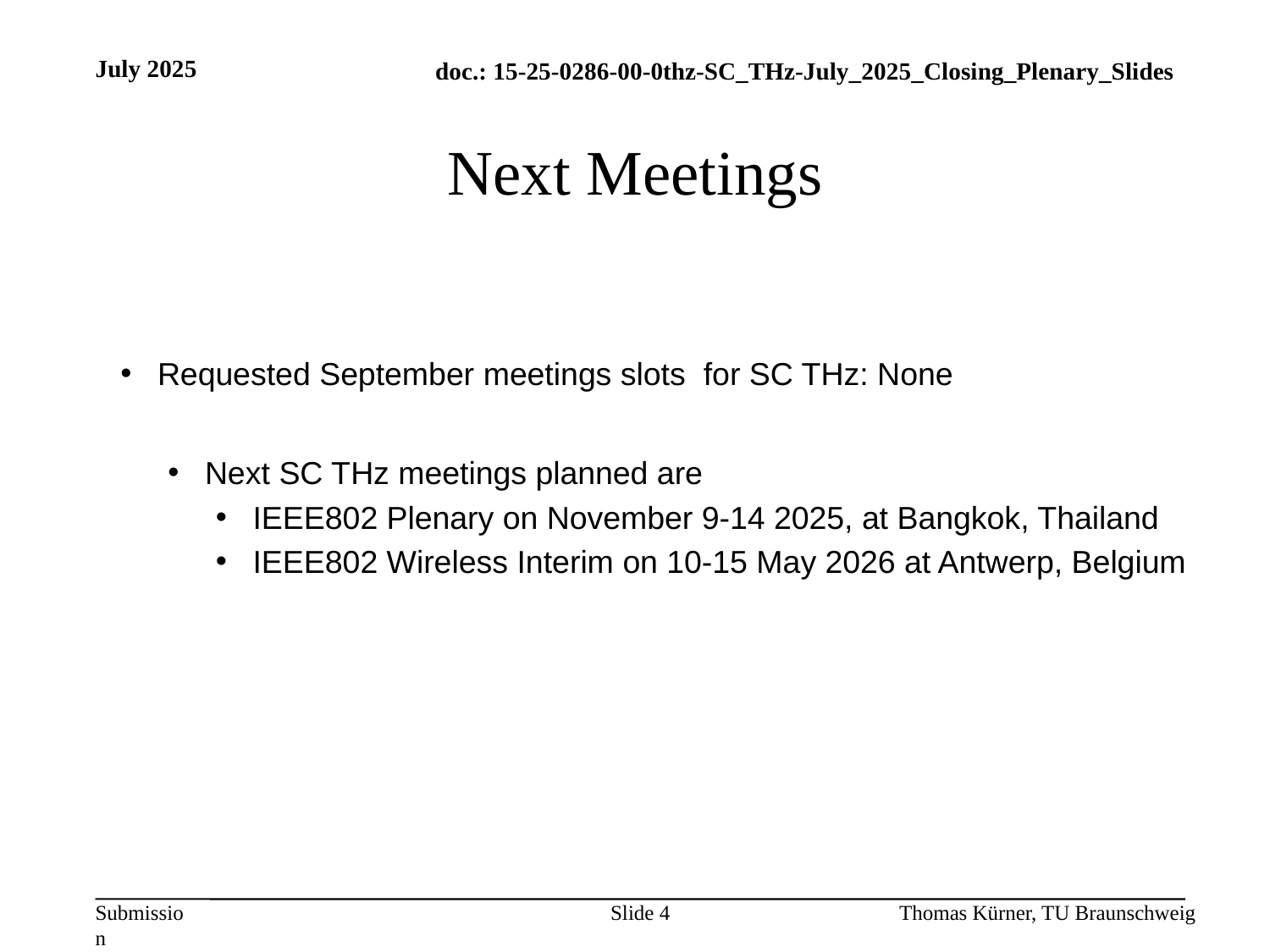

July 2025
# Next Meetings

Requested September meetings slots  for SC THz: None

Next SC THz meetings planned are
IEEE802 Plenary on November 9-14 2025, at Bangkok, Thailand
IEEE802 Wireless Interim on 10-15 May 2026 at Antwerp, Belgium

Slide 4
Thomas Kürner, TU Braunschweig